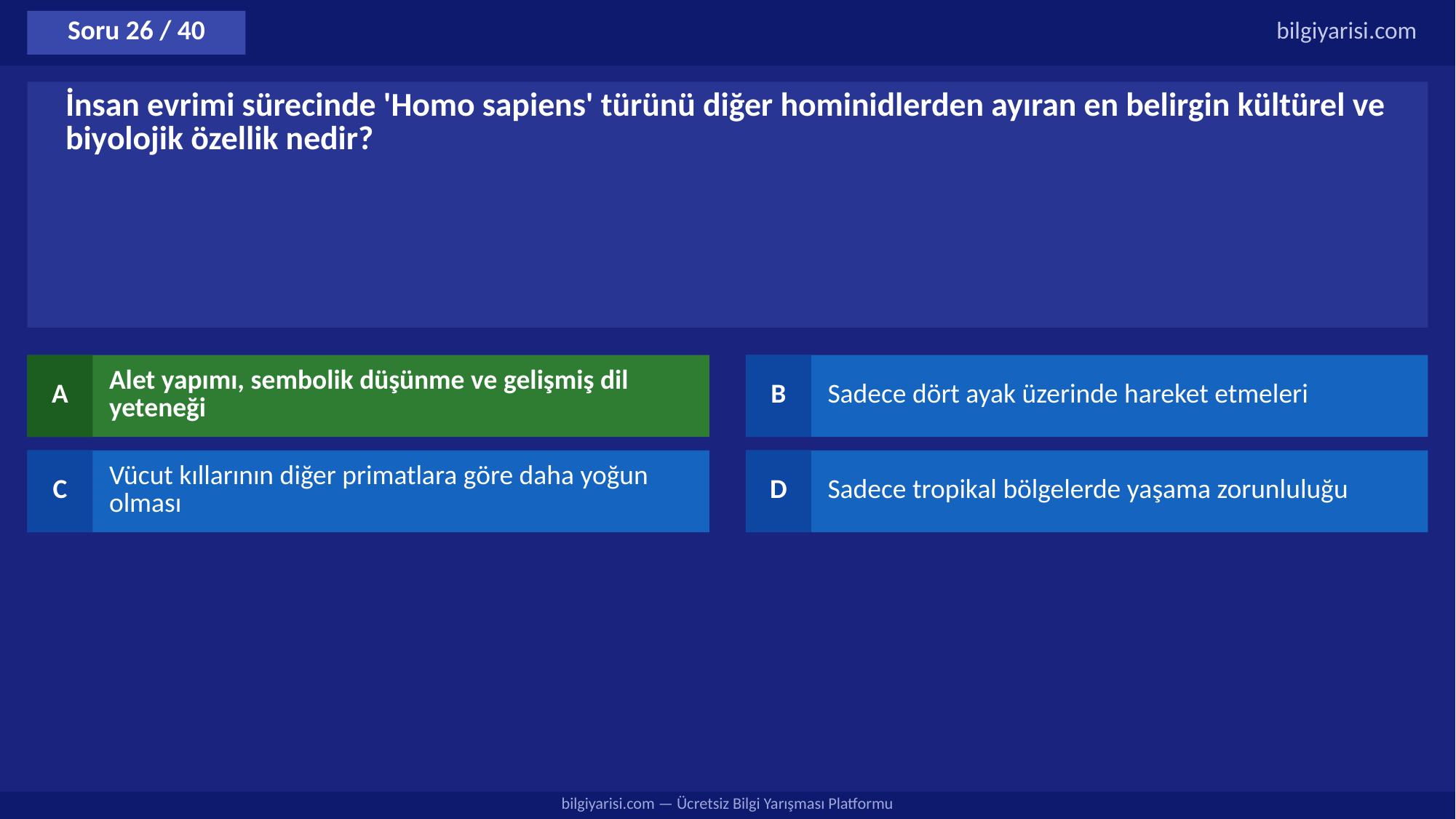

Soru 26 / 40
bilgiyarisi.com

İnsan evrimi sürecinde 'Homo sapiens' türünü diğer hominidlerden ayıran en belirgin kültürel ve biyolojik özellik nedir?

A
Alet yapımı, sembolik düşünme ve gelişmiş dil yeteneği

B
Sadece dört ayak üzerinde hareket etmeleri

C
Vücut kıllarının diğer primatlara göre daha yoğun olması

D
Sadece tropikal bölgelerde yaşama zorunluluğu
bilgiyarisi.com — Ücretsiz Bilgi Yarışması Platformu